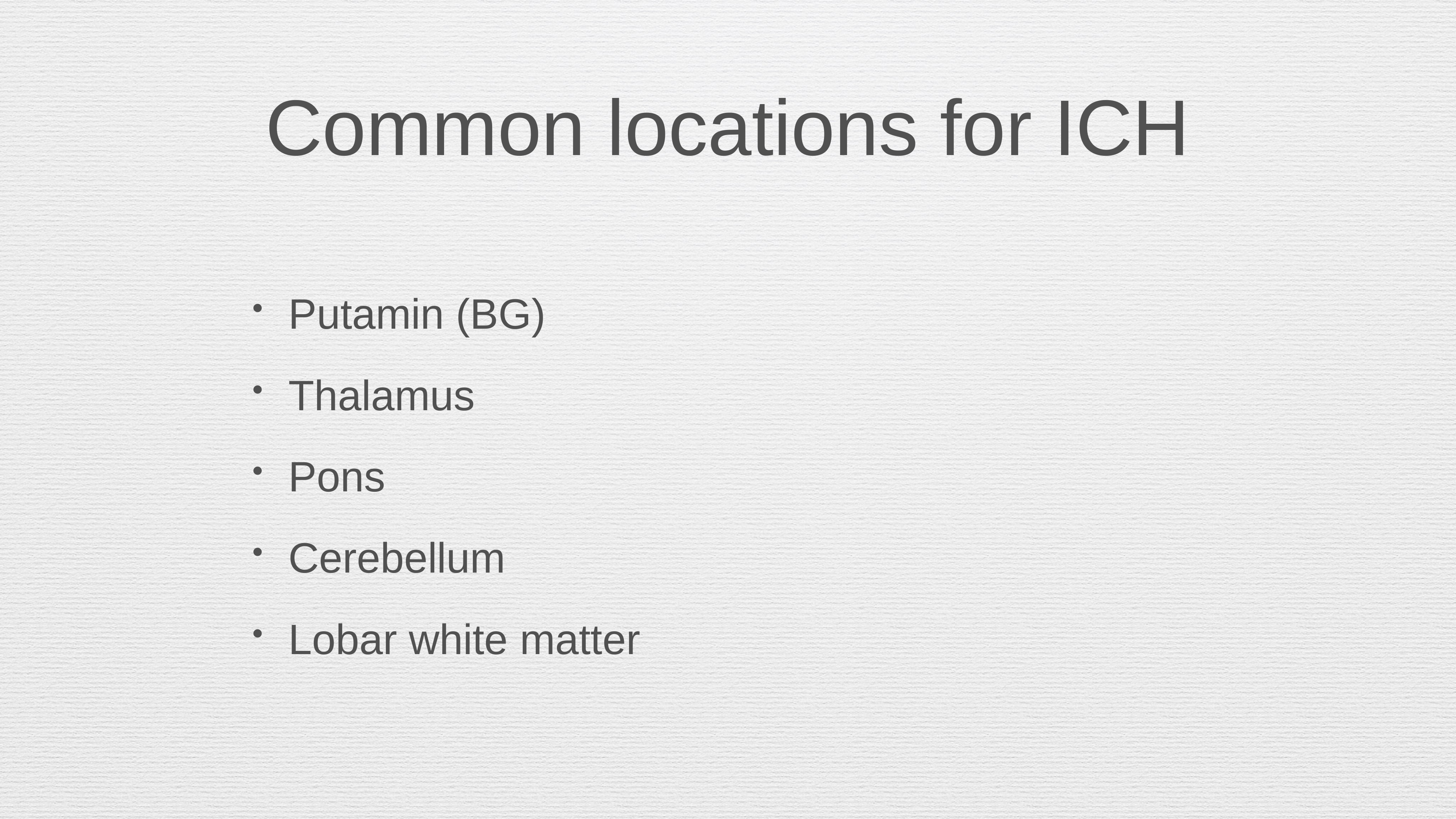

# Common locations for ICH
Putamin (BG)
Thalamus
Pons
Cerebellum
Lobar white matter